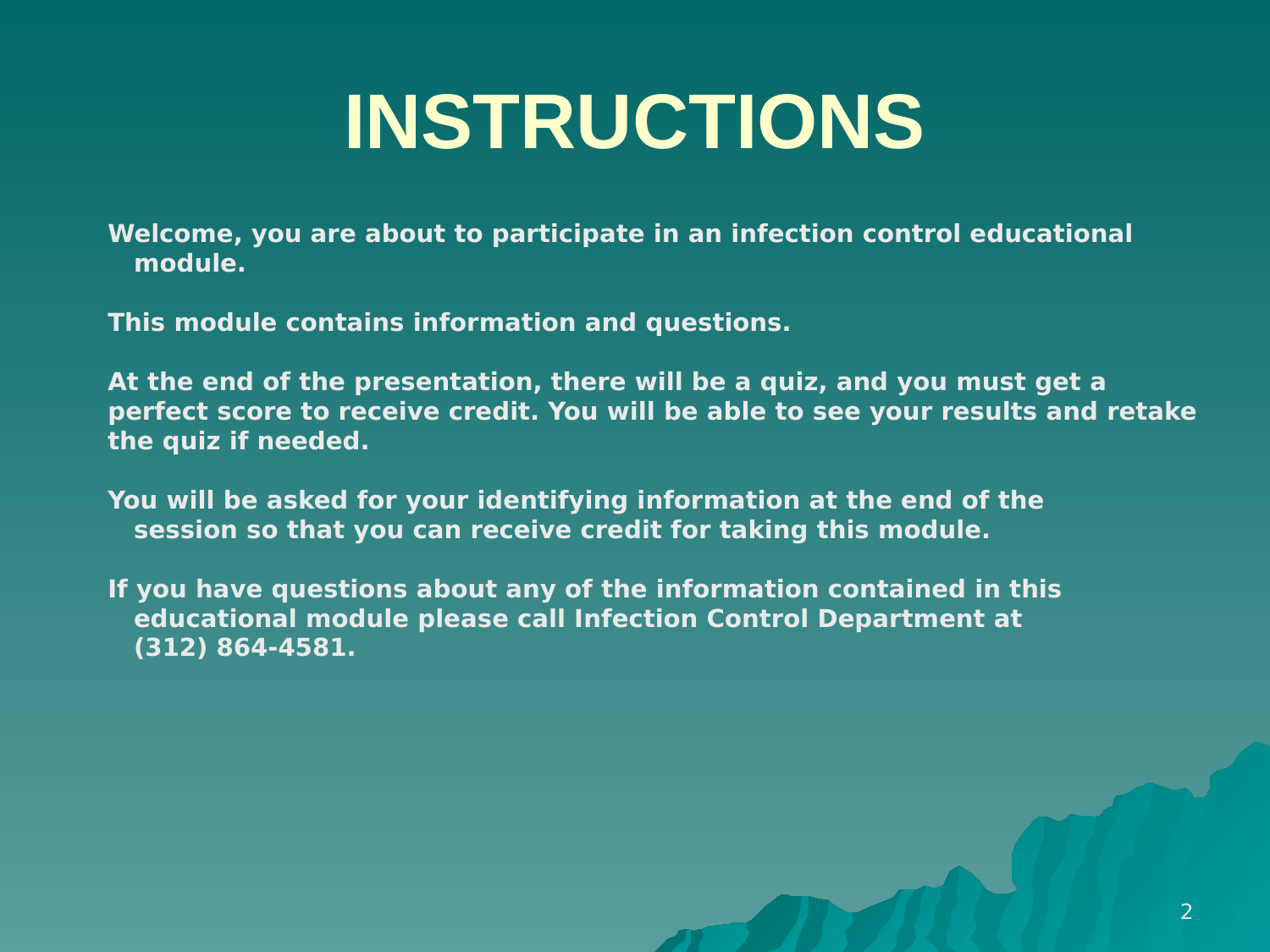

# INSTRUCTIONS
Welcome, you are about to participate in an infection control educational
   module.

This module contains information and questions.

At the end of the presentation, there will be a quiz, and you must get a perfect score to receive credit. You will be able to see your results and retake the quiz if needed.

You will be asked for your identifying information at the end of the
   session so that you can receive credit for taking this module.

If you have questions about any of the information contained in this
   educational module please call Infection Control Department at
   (312) 864-4581.

2